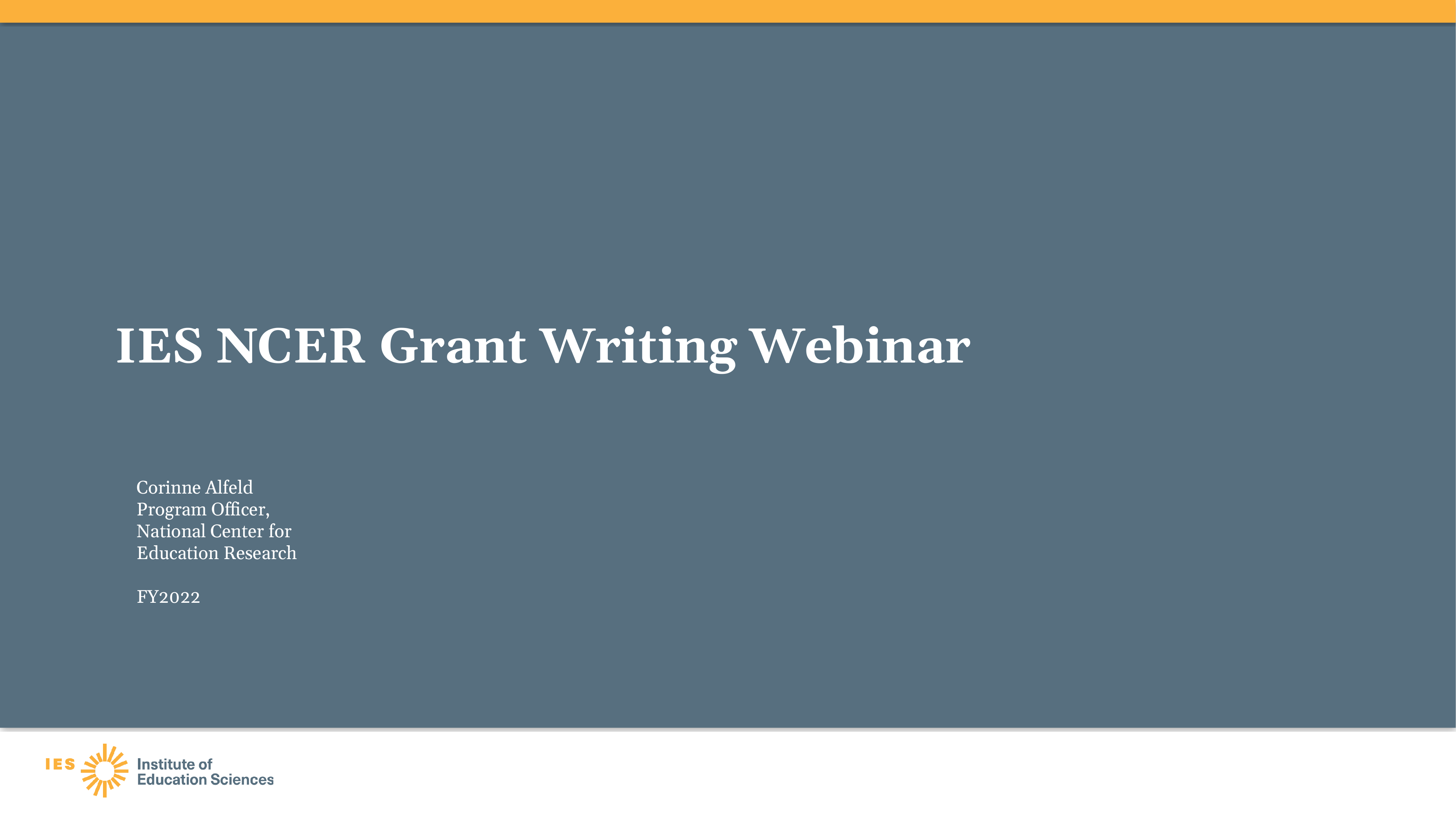

# IES NCER Grant Writing Webinar
Corinne Alfeld
Program Officer, National Center for Education Research

FY2022